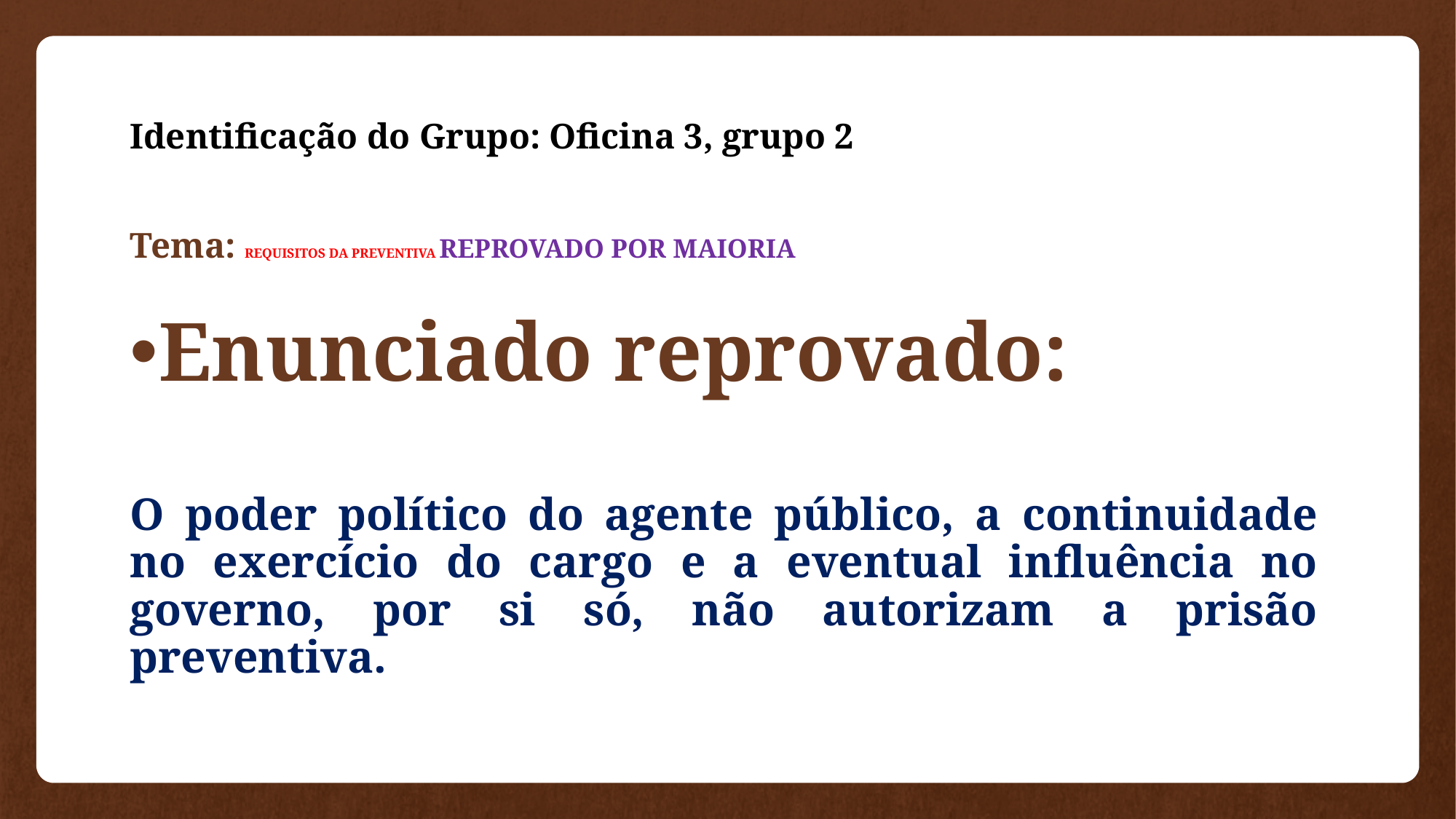

# Identificação do Grupo: Oficina 3, grupo 2 Tema: REQUISITOS DA PREVENTIVA REPROVADO POR MAIORIA
Enunciado reprovado:

O poder político do agente público, a continuidade no exercício do cargo e a eventual influência no governo, por si só, não autorizam a prisão preventiva.